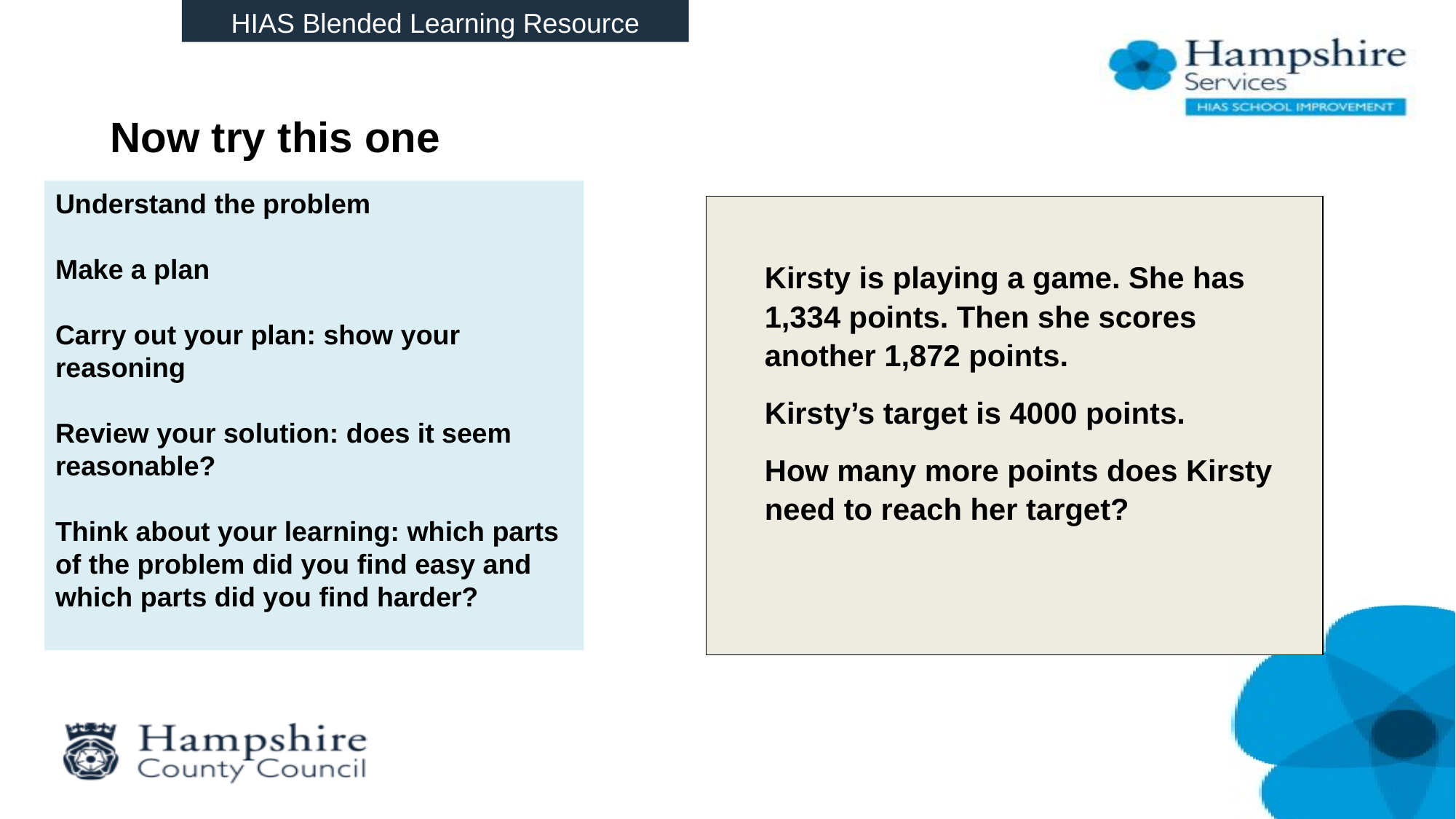

HIAS Blended Learning Resource
# Now try this one
Understand the problem

Make a plan

Carry out your plan: show your reasoning

Review your solution: does it seem reasonable?

Think about your learning: which parts of the problem did you find easy and which parts did you find harder?

Kirsty is playing a game. She has 1,334 points. Then she scores another 1,872 points.
Kirsty’s target is 4000 points.
How many more points does Kirsty need to reach her target?